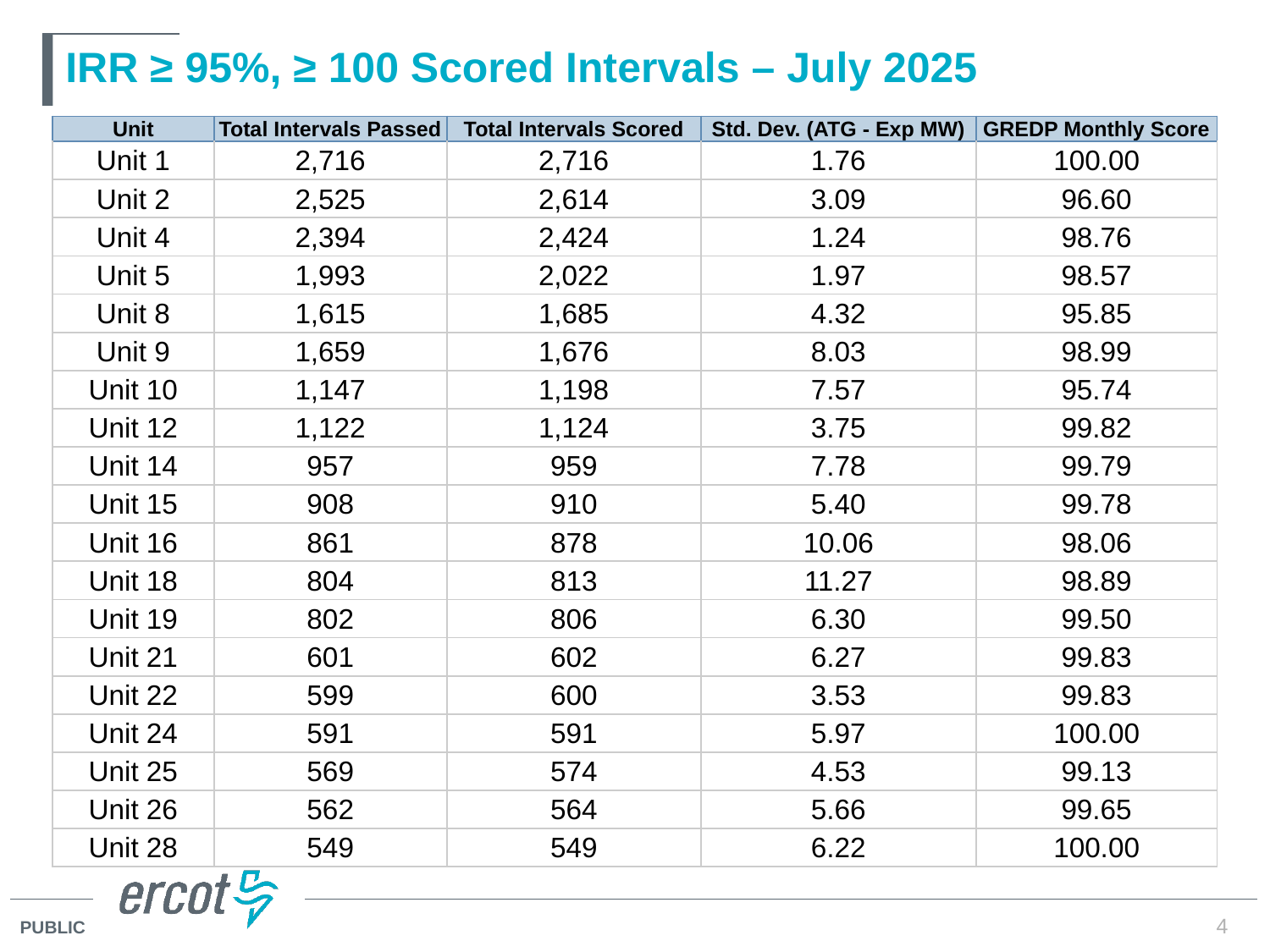

# IRR ≥ 95%, ≥ 100 Scored Intervals – July 2025
| Unit | Total Intervals Passed | Total Intervals Scored | Std. Dev. (ATG - Exp MW) | GREDP Monthly Score |
| --- | --- | --- | --- | --- |
| Unit 1 | 2,716 | 2,716 | 1.76 | 100.00 |
| Unit 2 | 2,525 | 2,614 | 3.09 | 96.60 |
| Unit 4 | 2,394 | 2,424 | 1.24 | 98.76 |
| Unit 5 | 1,993 | 2,022 | 1.97 | 98.57 |
| Unit 8 | 1,615 | 1,685 | 4.32 | 95.85 |
| Unit 9 | 1,659 | 1,676 | 8.03 | 98.99 |
| Unit 10 | 1,147 | 1,198 | 7.57 | 95.74 |
| Unit 12 | 1,122 | 1,124 | 3.75 | 99.82 |
| Unit 14 | 957 | 959 | 7.78 | 99.79 |
| Unit 15 | 908 | 910 | 5.40 | 99.78 |
| Unit 16 | 861 | 878 | 10.06 | 98.06 |
| Unit 18 | 804 | 813 | 11.27 | 98.89 |
| Unit 19 | 802 | 806 | 6.30 | 99.50 |
| Unit 21 | 601 | 602 | 6.27 | 99.83 |
| Unit 22 | 599 | 600 | 3.53 | 99.83 |
| Unit 24 | 591 | 591 | 5.97 | 100.00 |
| Unit 25 | 569 | 574 | 4.53 | 99.13 |
| Unit 26 | 562 | 564 | 5.66 | 99.65 |
| Unit 28 | 549 | 549 | 6.22 | 100.00 |
4